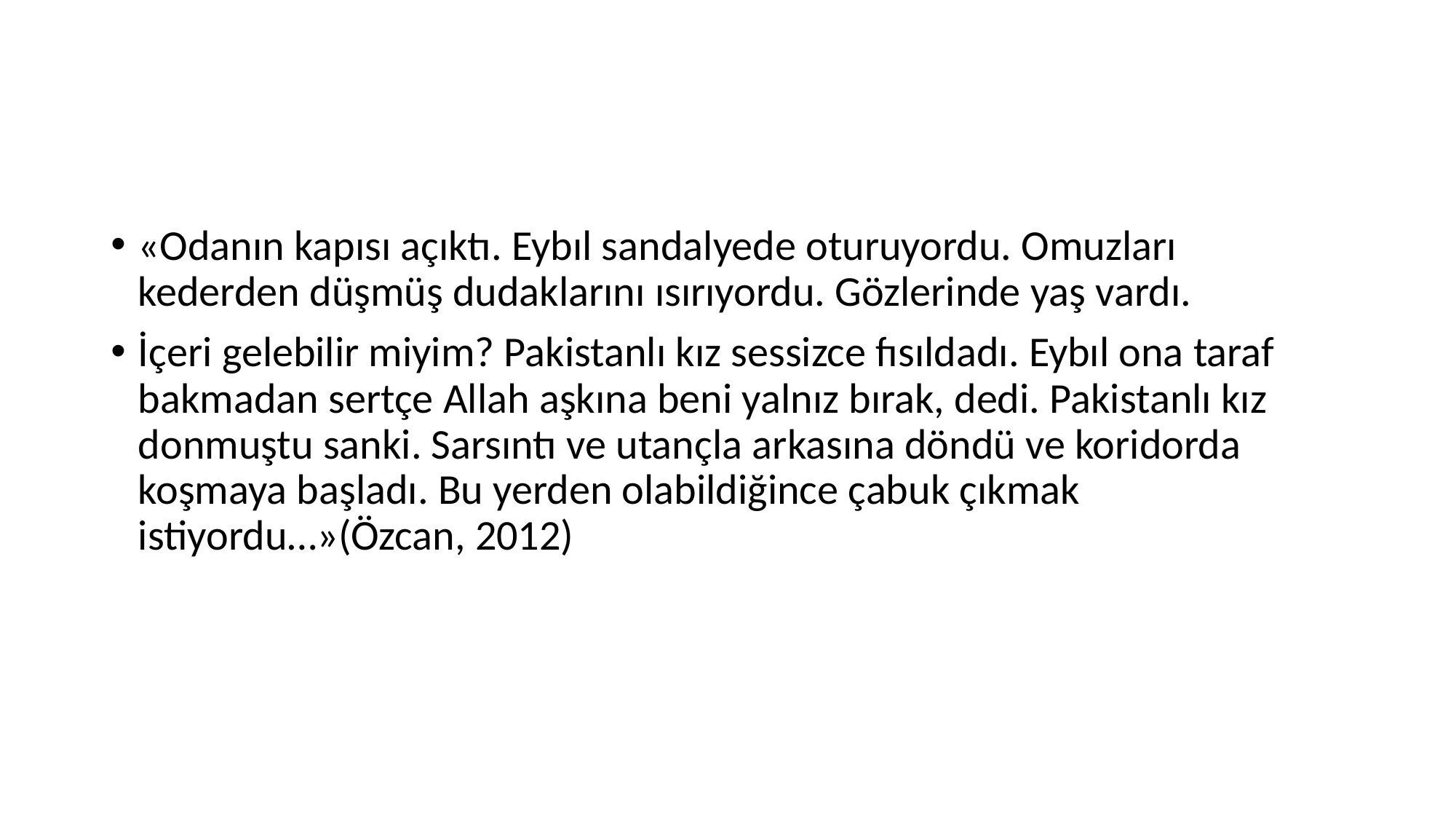

#
«Odanın kapısı açıktı. Eybıl sandalyede oturuyordu. Omuzları kederden düşmüş dudaklarını ısırıyordu. Gözlerinde yaş vardı.
İçeri gelebilir miyim? Pakistanlı kız sessizce fısıldadı. Eybıl ona taraf bakmadan sertçe Allah aşkına beni yalnız bırak, dedi. Pakistanlı kız donmuştu sanki. Sarsıntı ve utançla arkasına döndü ve koridorda koşmaya başladı. Bu yerden olabildiğince çabuk çıkmak istiyordu…»(Özcan, 2012)